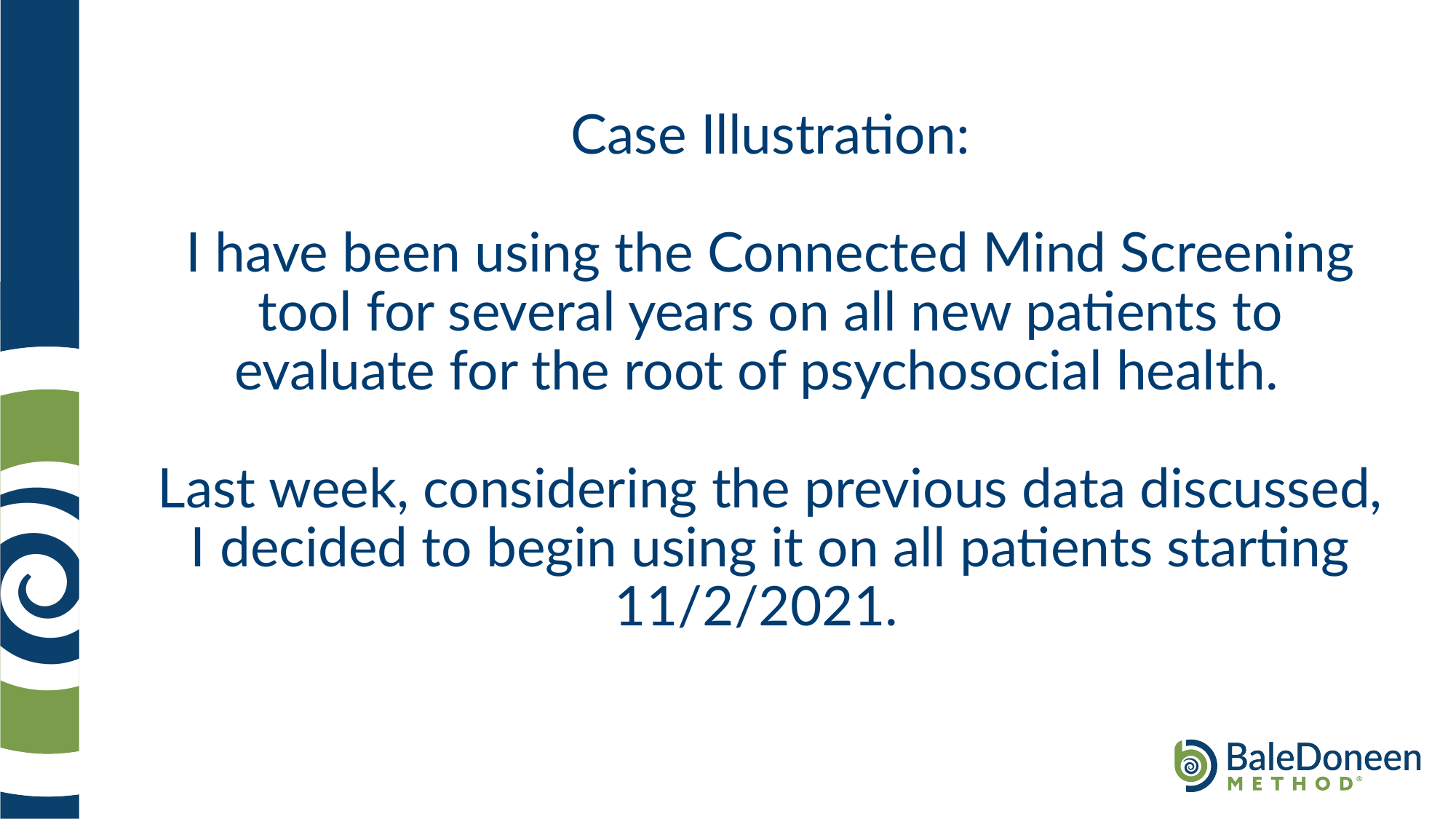

# Case Illustration: I have been using the Connected Mind Screening tool for several years on all new patients to evaluate for the root of psychosocial health. Last week, considering the previous data discussed, I decided to begin using it on all patients starting 11/2/2021.